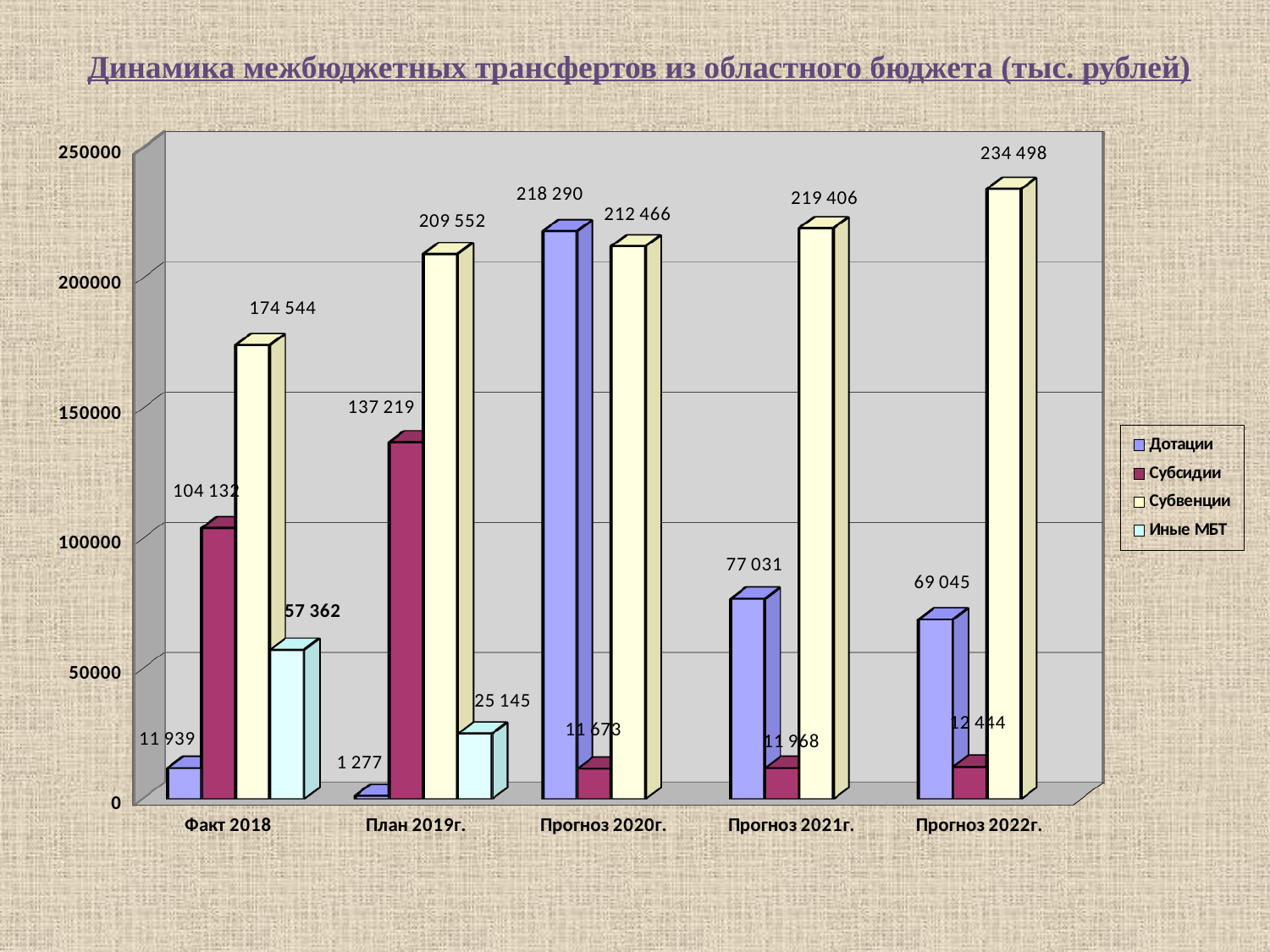

Динамика межбюджетных трансфертов из областного бюджета (тыс. рублей)

[unsupported chart]